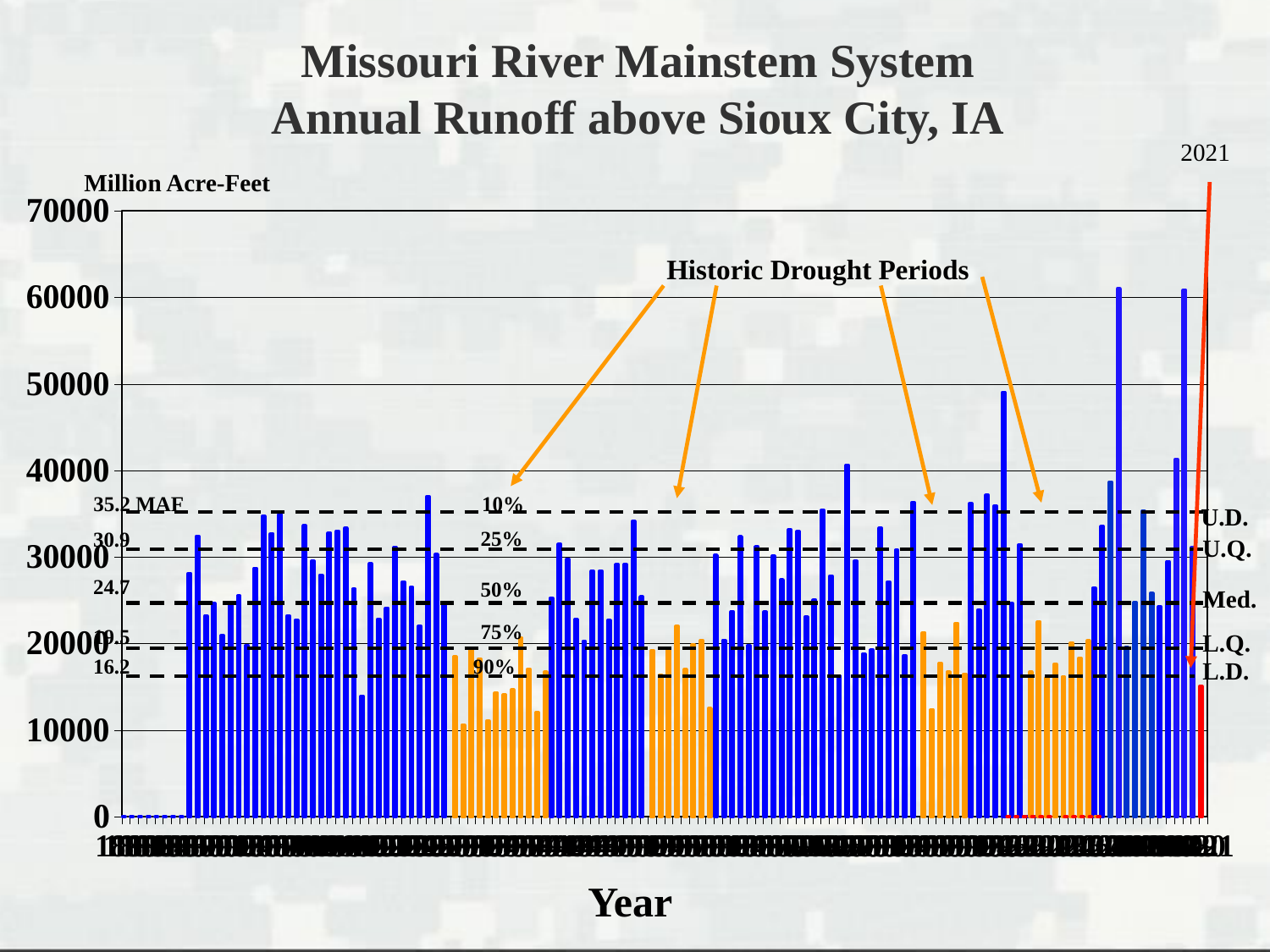

# Missouri River Mainstem System Annual Runoff above Sioux City, IA
2021
Million Acre-Feet

[unsupported chart]

Historic Drought Periods

35.2 MAF
10%
U.D.
25%
30.9
U.Q.
24.7
50%
Med.
75%
19.5
L.Q.
16.2
90%
L.D.
Year